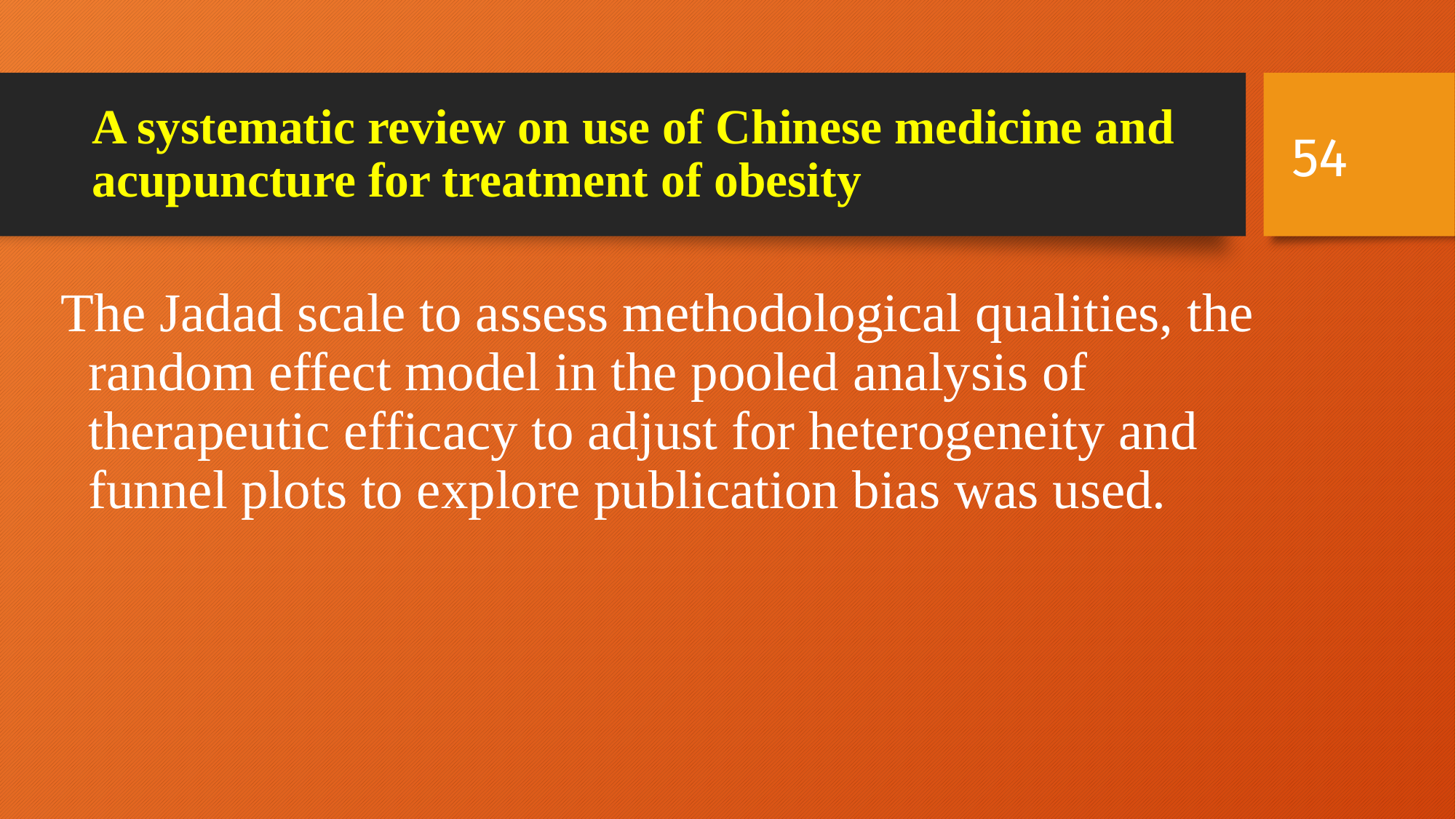

54
# A systematic review on use of Chinese medicine and acupuncture for treatment of obesity
The Jadad scale to assess methodological qualities, the random effect model in the pooled analysis of therapeutic efficacy to adjust for heterogeneity and funnel plots to explore publication bias was used.